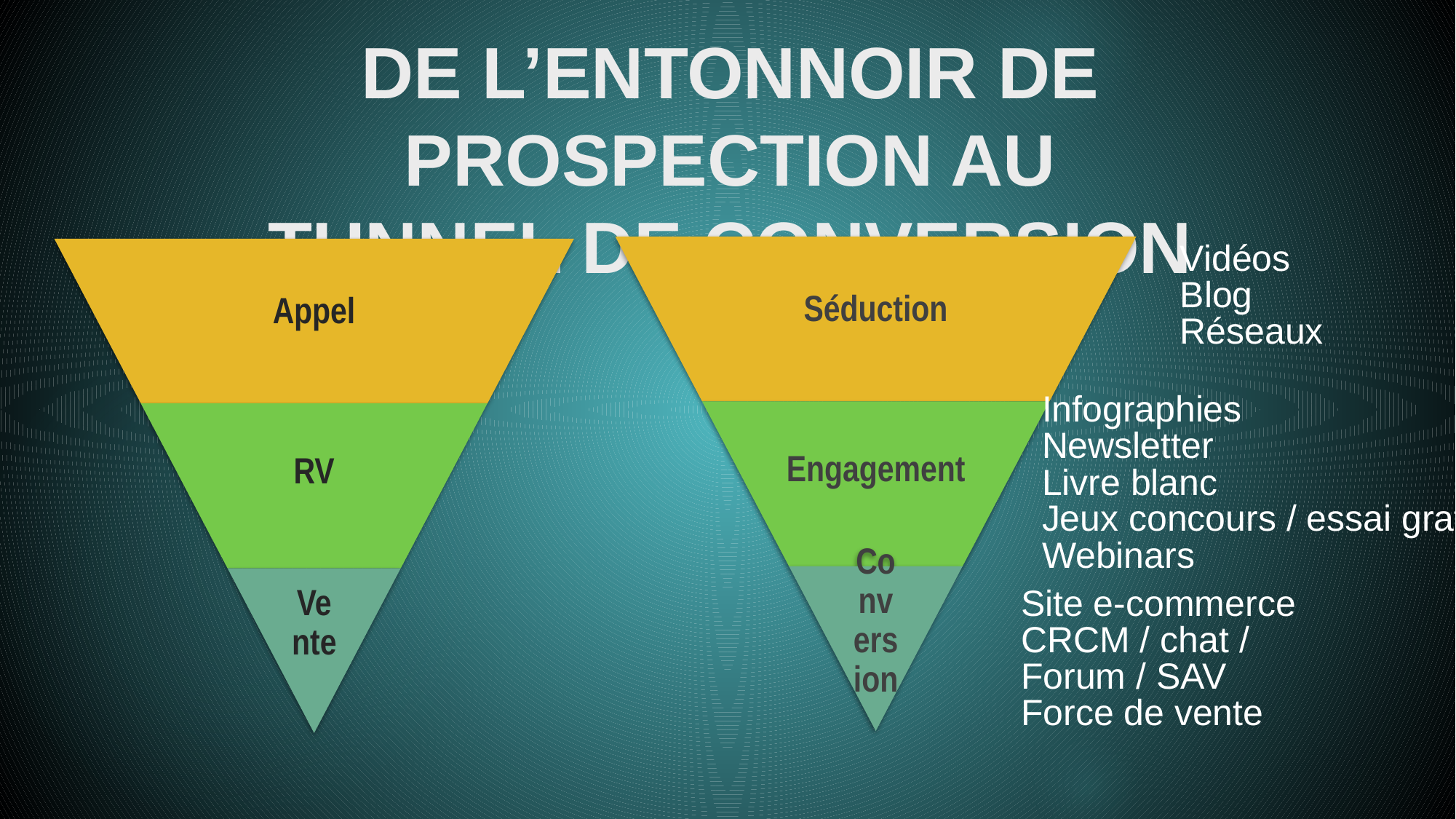

# De l’entonnoir de prospection au tunnel de conversion
Séduction
Engagement
Conversion
Vidéos
Blog
Réseaux
Appel
RV
Vente
Infographies
Newsletter
Livre blanc
Jeux concours / essai gratuit
Webinars
Site e-commerce
CRCM / chat / Forum / SAV
Force de vente